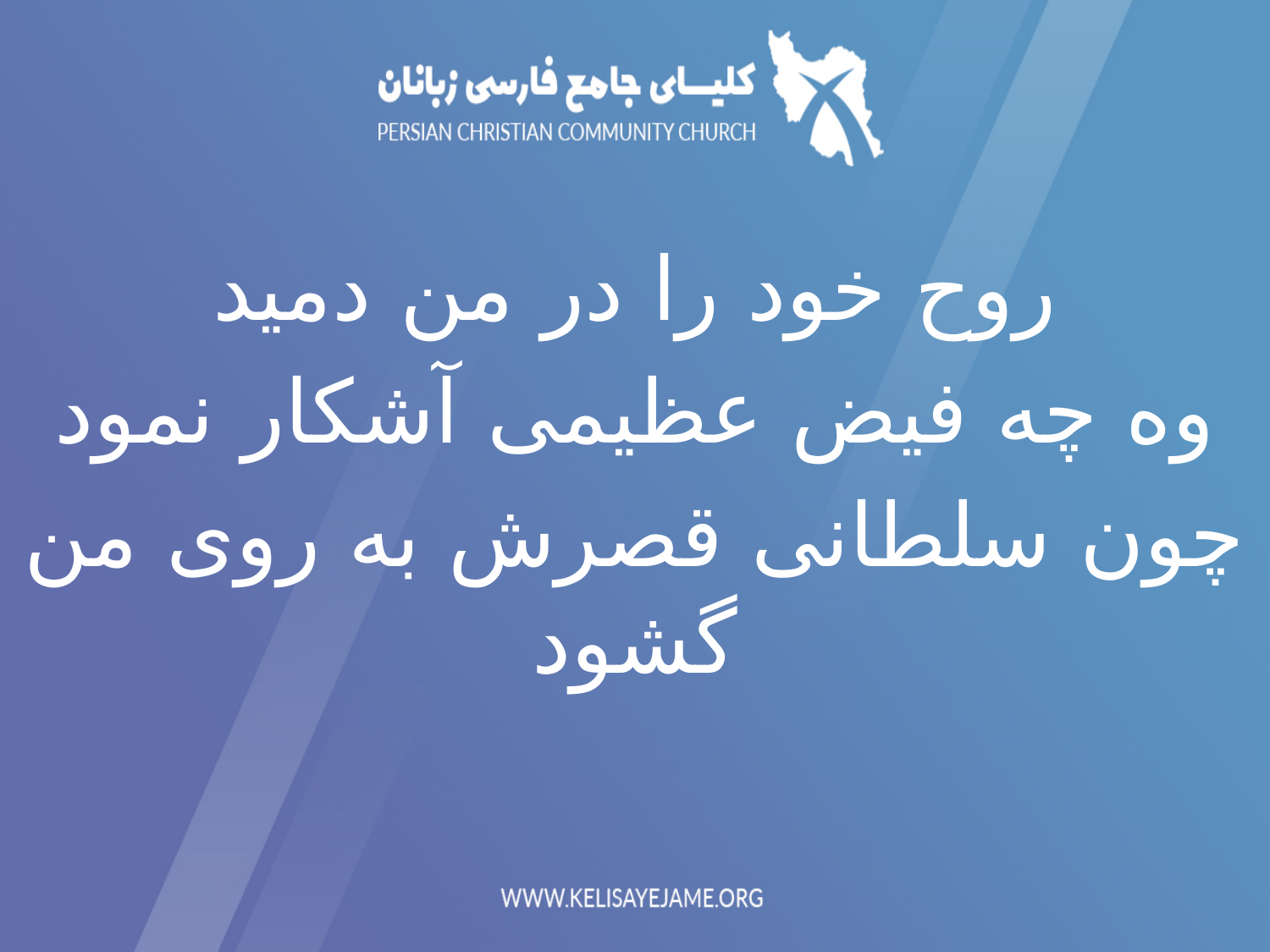

روح خود را در من دمید
وه چه فیض عظیمی آشکار نمود
چون سلطانی قصرش به روی من گشود